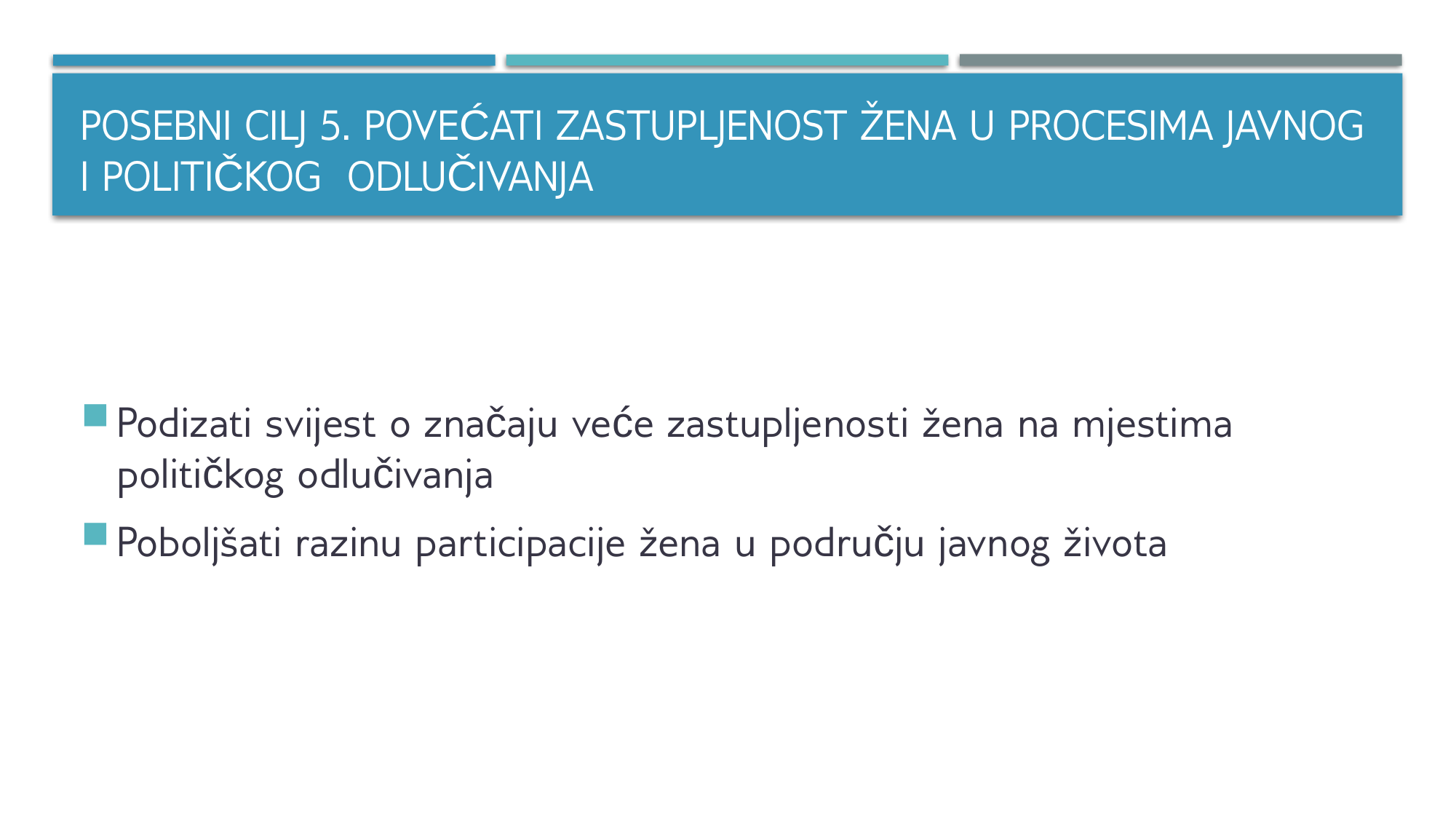

# Posebni cilj 5. Povećati zastupljenost žena u procesima javnog i političkog  odlučivanja
Podizati svijest o značaju veće zastupljenosti žena na mjestima političkog odlučivanja
Poboljšati razinu participacije žena u području javnog života